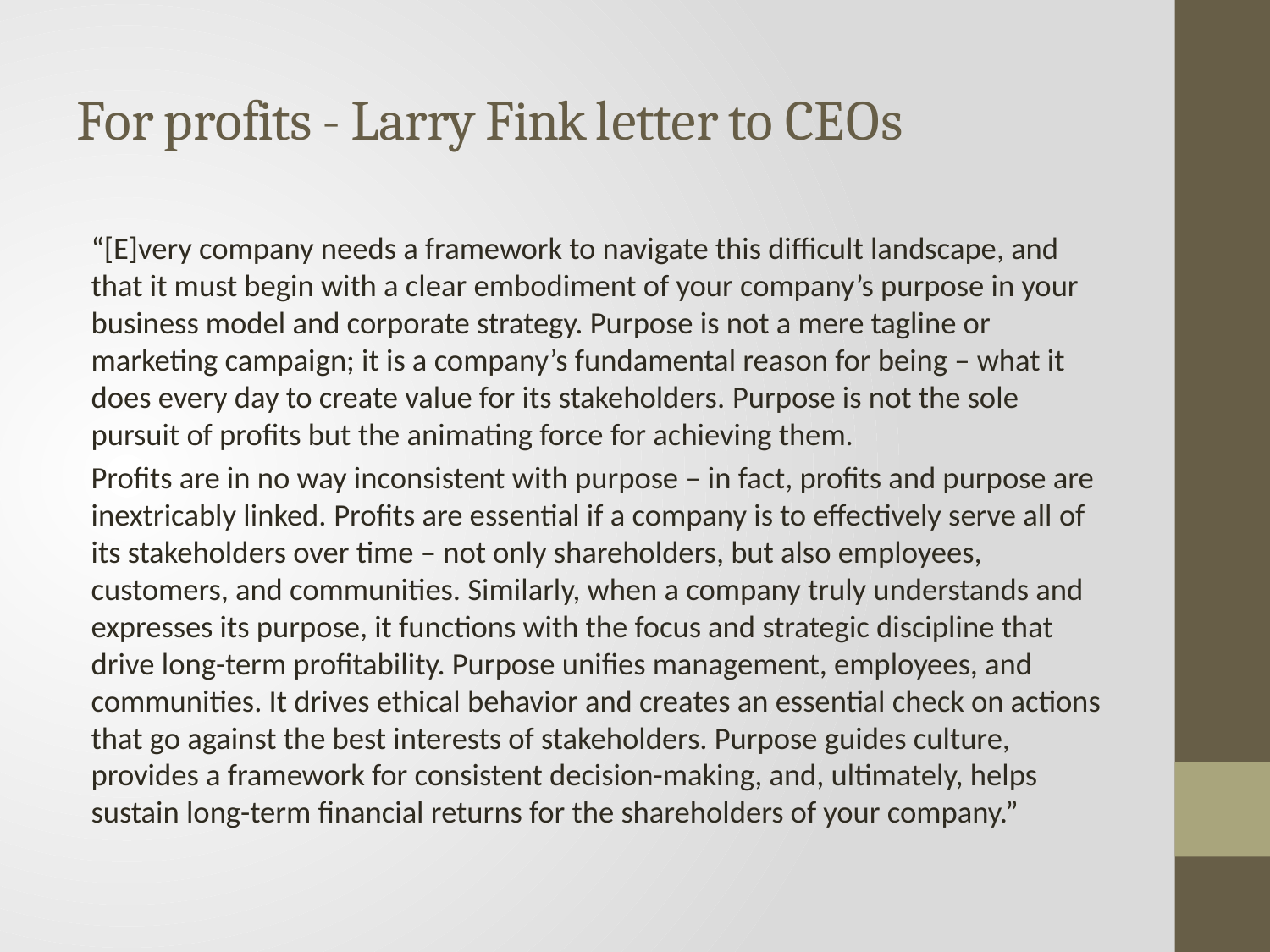

# For profits - Larry Fink letter to CEOs
“[E]very company needs a framework to navigate this difficult landscape, and that it must begin with a clear embodiment of your company’s purpose in your business model and corporate strategy. Purpose is not a mere tagline or marketing campaign; it is a company’s fundamental reason for being – what it does every day to create value for its stakeholders. Purpose is not the sole pursuit of profits but the animating force for achieving them.
Profits are in no way inconsistent with purpose – in fact, profits and purpose are inextricably linked. Profits are essential if a company is to effectively serve all of its stakeholders over time – not only shareholders, but also employees, customers, and communities. Similarly, when a company truly understands and expresses its purpose, it functions with the focus and strategic discipline that drive long-term profitability. Purpose unifies management, employees, and communities. It drives ethical behavior and creates an essential check on actions that go against the best interests of stakeholders. Purpose guides culture, provides a framework for consistent decision-making, and, ultimately, helps sustain long-term financial returns for the shareholders of your company.”